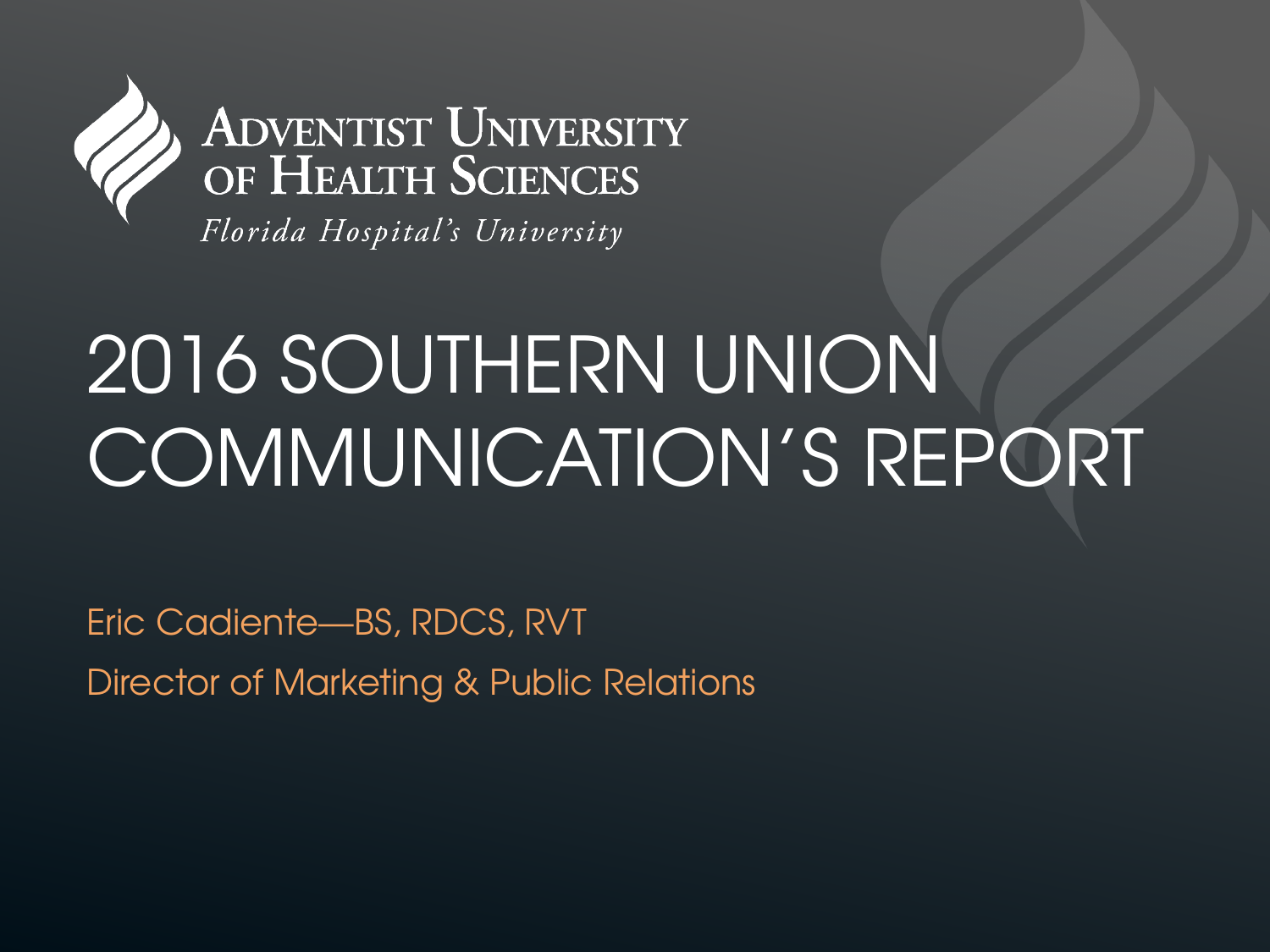

# 2016 Southern Union Communication’s Report

Eric Cadiente—BS, RDCS, RVT
Director of Marketing & Public Relations